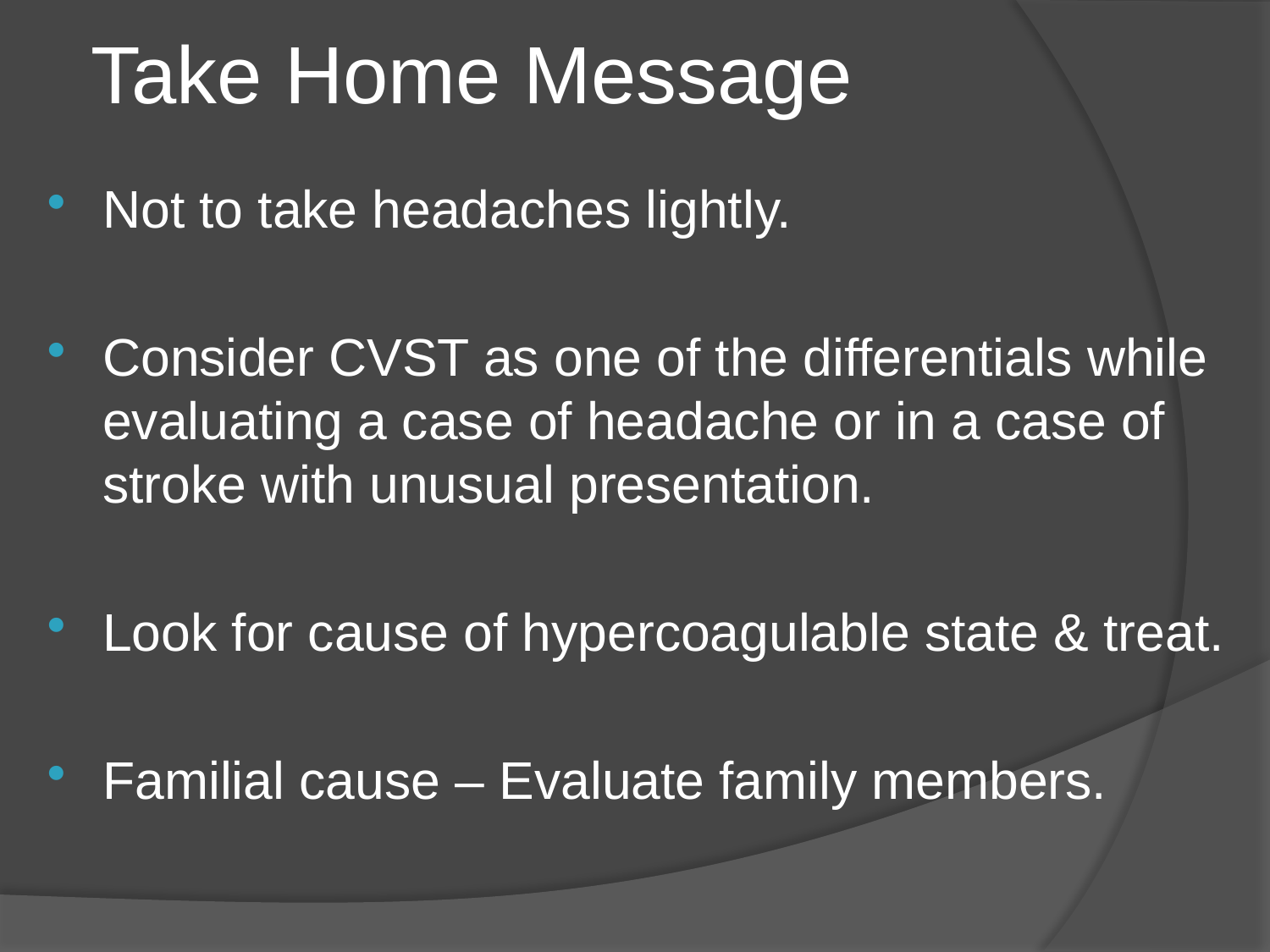

# Take Home Message
Not to take headaches lightly.

Consider CVST as one of the differentials while evaluating a case of headache or in a case of stroke with unusual presentation.

Look for cause of hypercoagulable state & treat.

Familial cause – Evaluate family members.